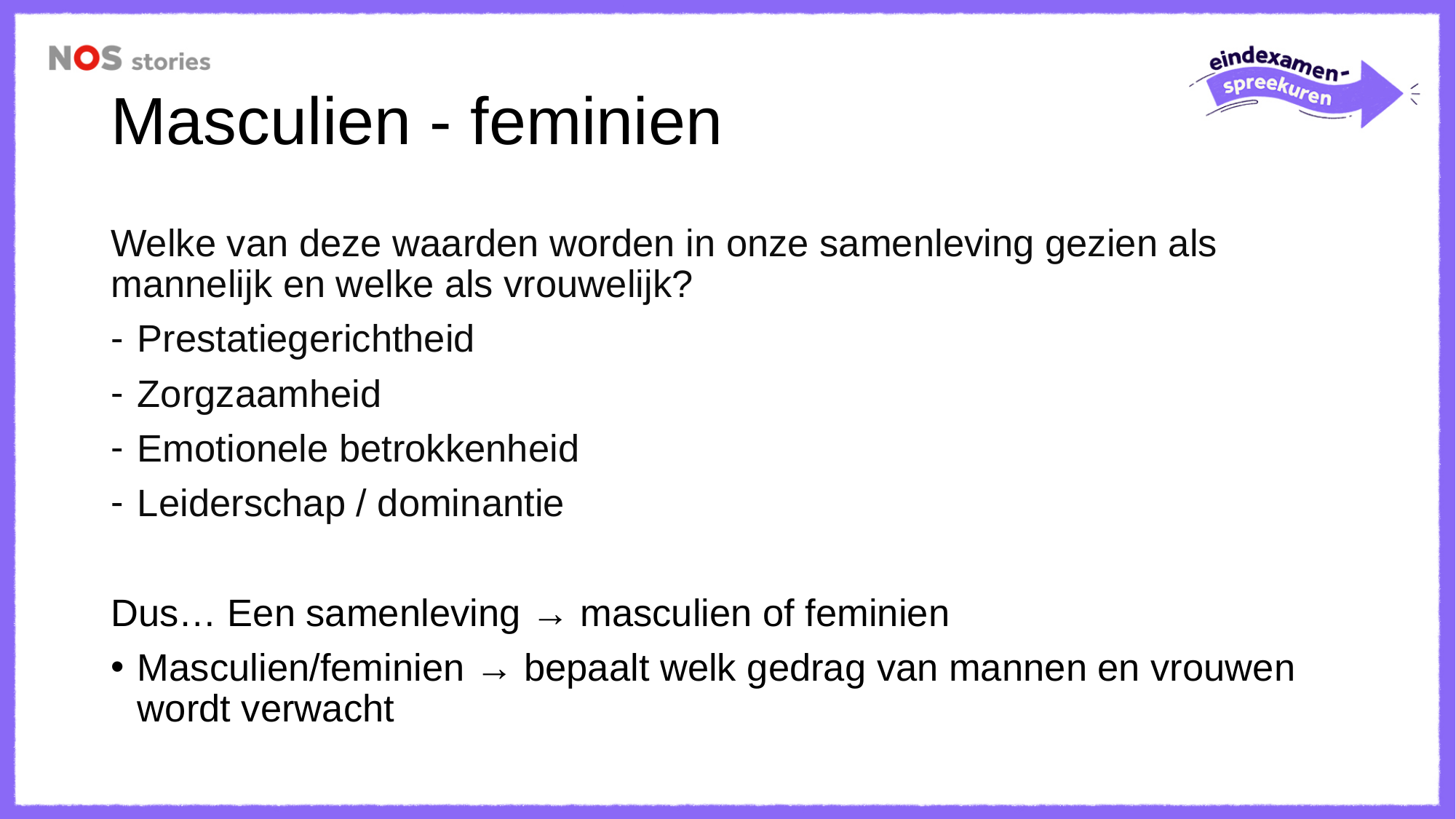

# Masculien - feminien
Welke van deze waarden worden in onze samenleving gezien als mannelijk en welke als vrouwelijk?
Prestatiegerichtheid
Zorgzaamheid
Emotionele betrokkenheid
Leiderschap / dominantie

Dus… Een samenleving → masculien of feminien
Masculien/feminien → bepaalt welk gedrag van mannen en vrouwen wordt verwacht